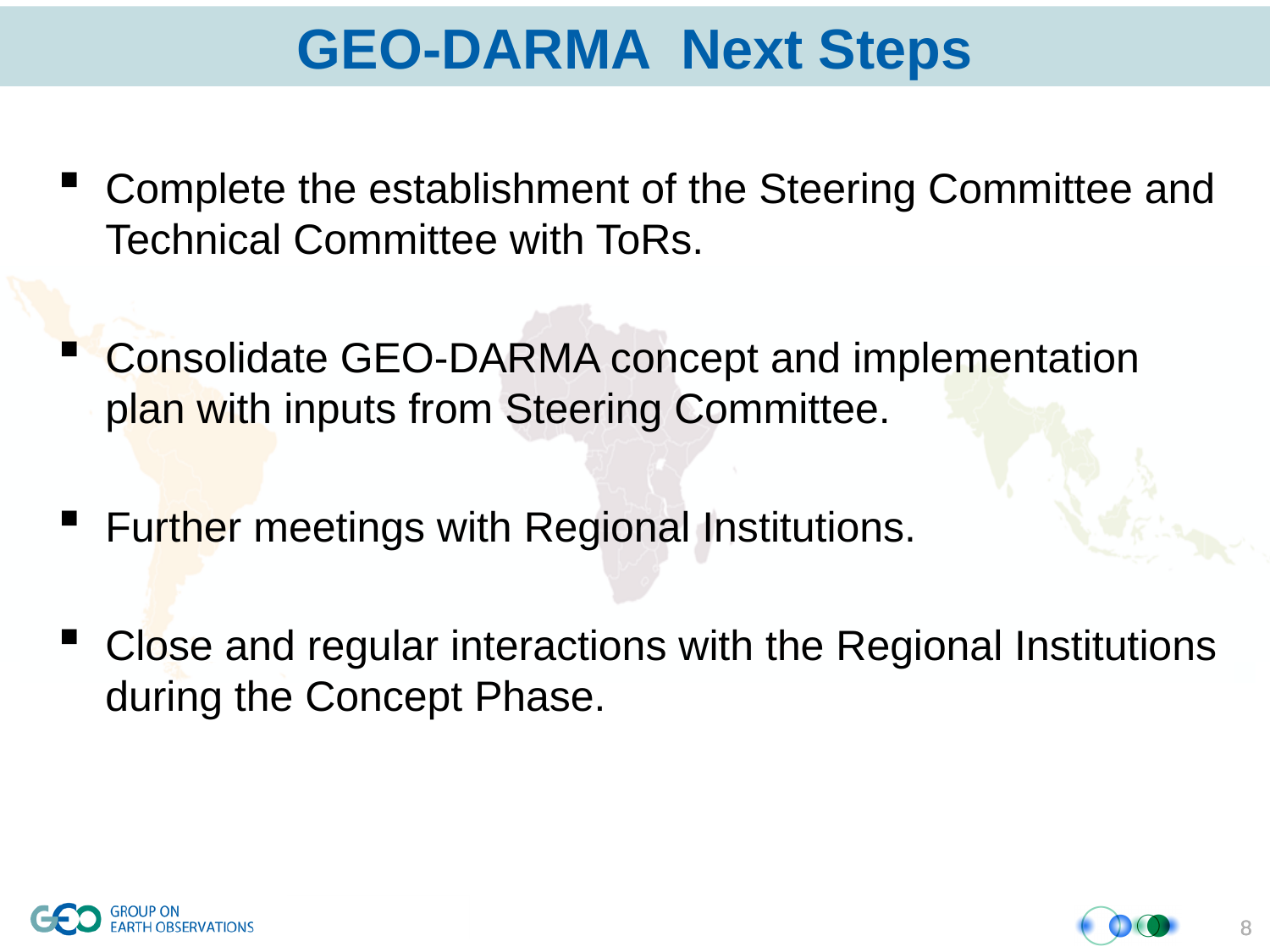

# GEO-DARMA  Next Steps
Complete the establishment of the Steering Committee and Technical Committee with ToRs.

Consolidate GEO-DARMA concept and implementation plan with inputs from Steering Committee.

Further meetings with Regional Institutions.

Close and regular interactions with the Regional Institutions during the Concept Phase.
8